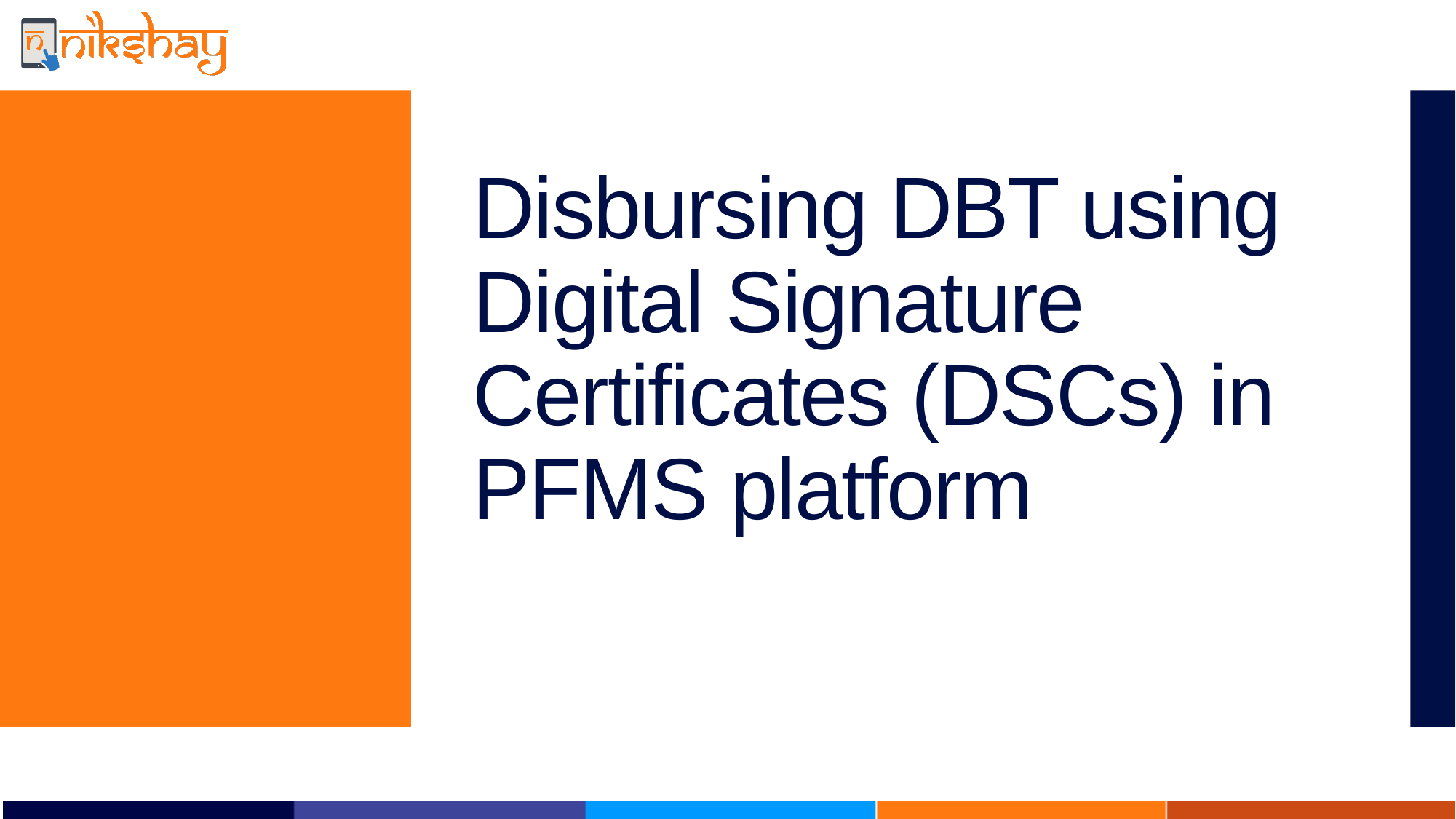

# Disbursing DBT using Digital Signature Certificates (DSCs) in PFMS platform